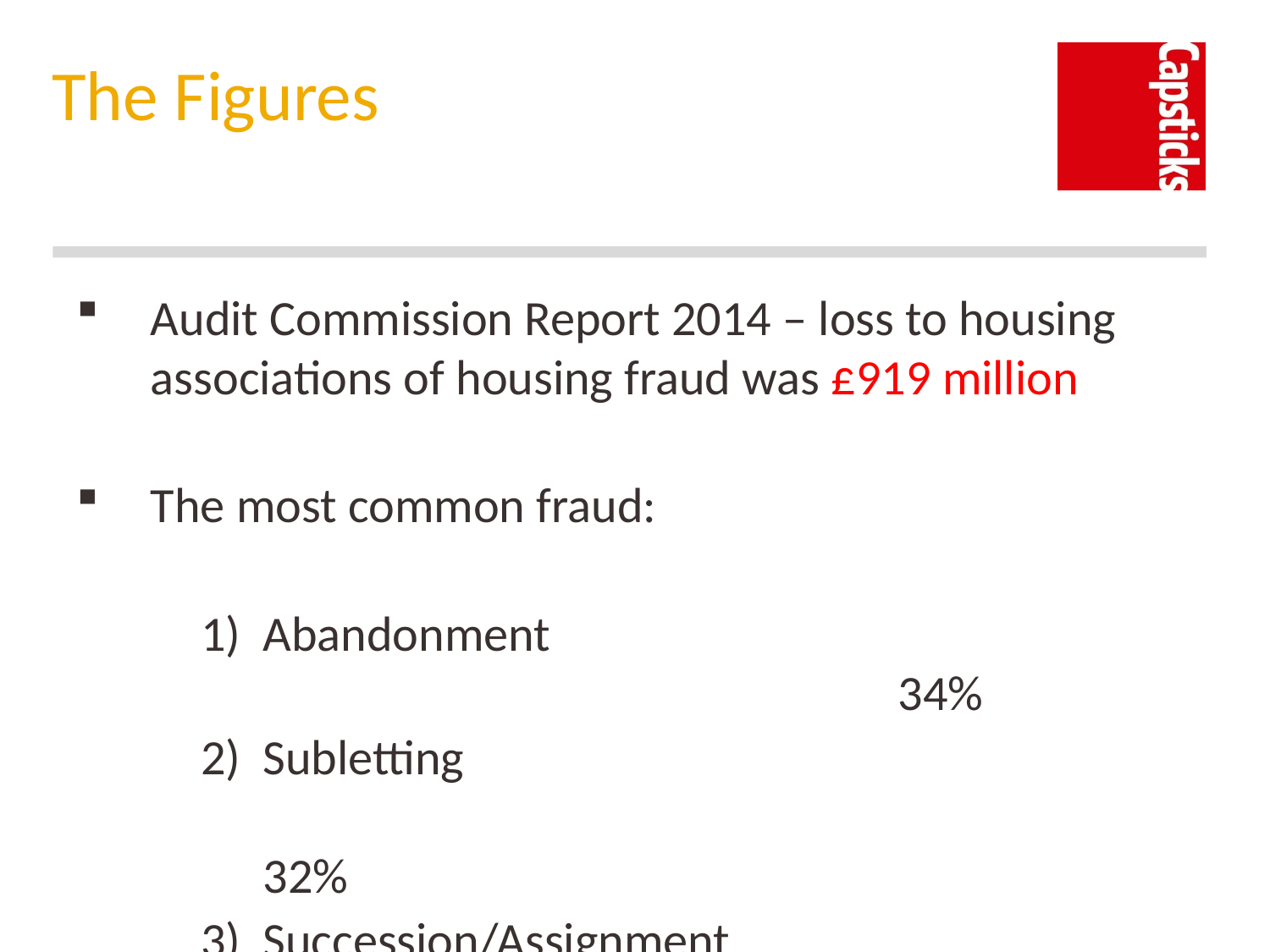

# The Figures
Audit Commission Report 2014 – loss to housing associations of housing fraud was £919 million

The most common fraud:

Abandonment 											34%
Subletting 														32%
Succession/Assignment 				19%
Other 																		15%